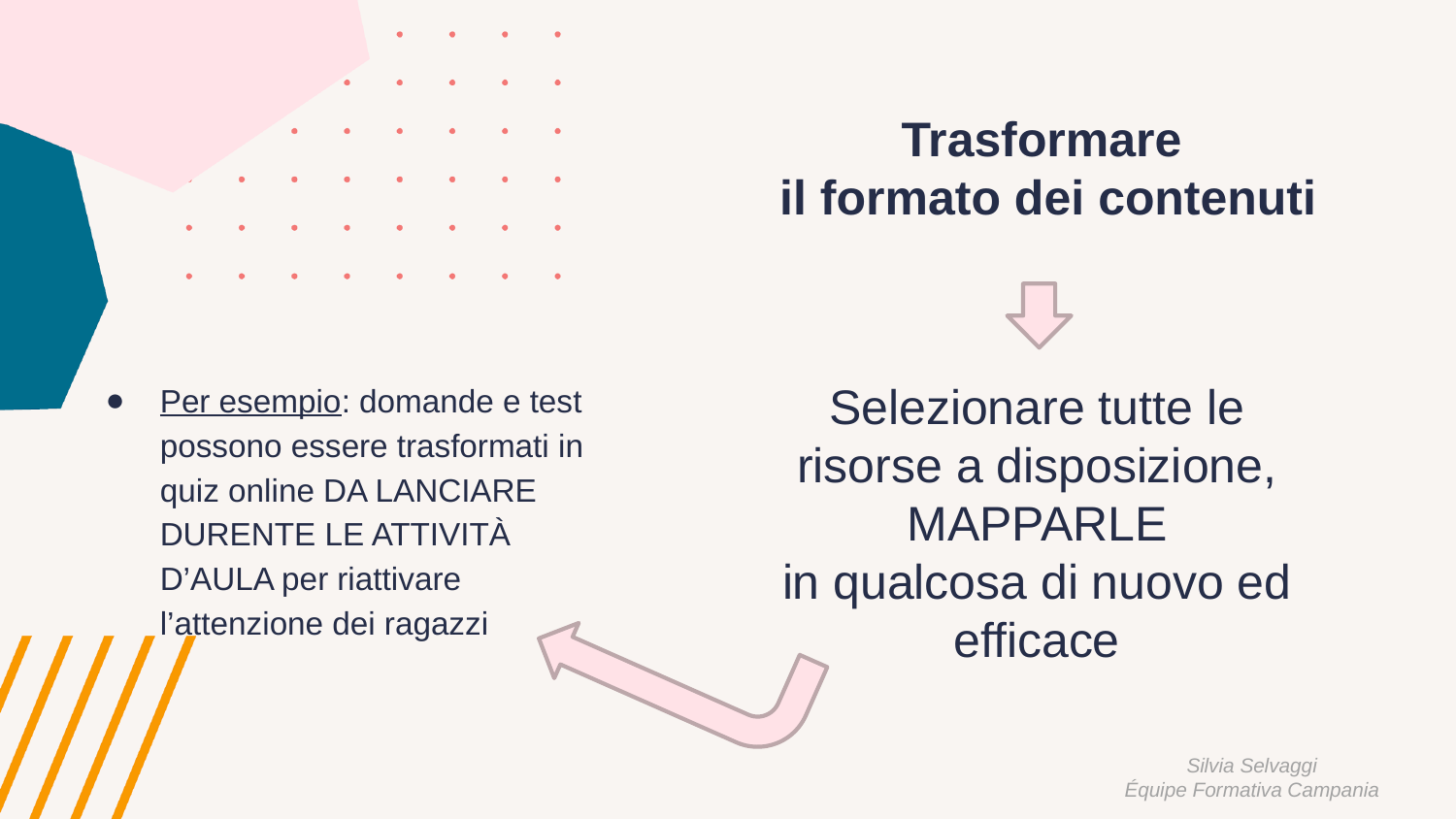

Trasformare
il formato dei contenuti

Per esempio: domande e test possono essere trasformati in quiz online DA LANCIARE DURENTE LE ATTIVITÀ D’AULA per riattivare l’attenzione dei ragazzi
# Selezionare tutte le risorse a disposizione, MAPPARLE in qualcosa di nuovo ed efficace

Silvia Selvaggi
Équipe Formativa Campania